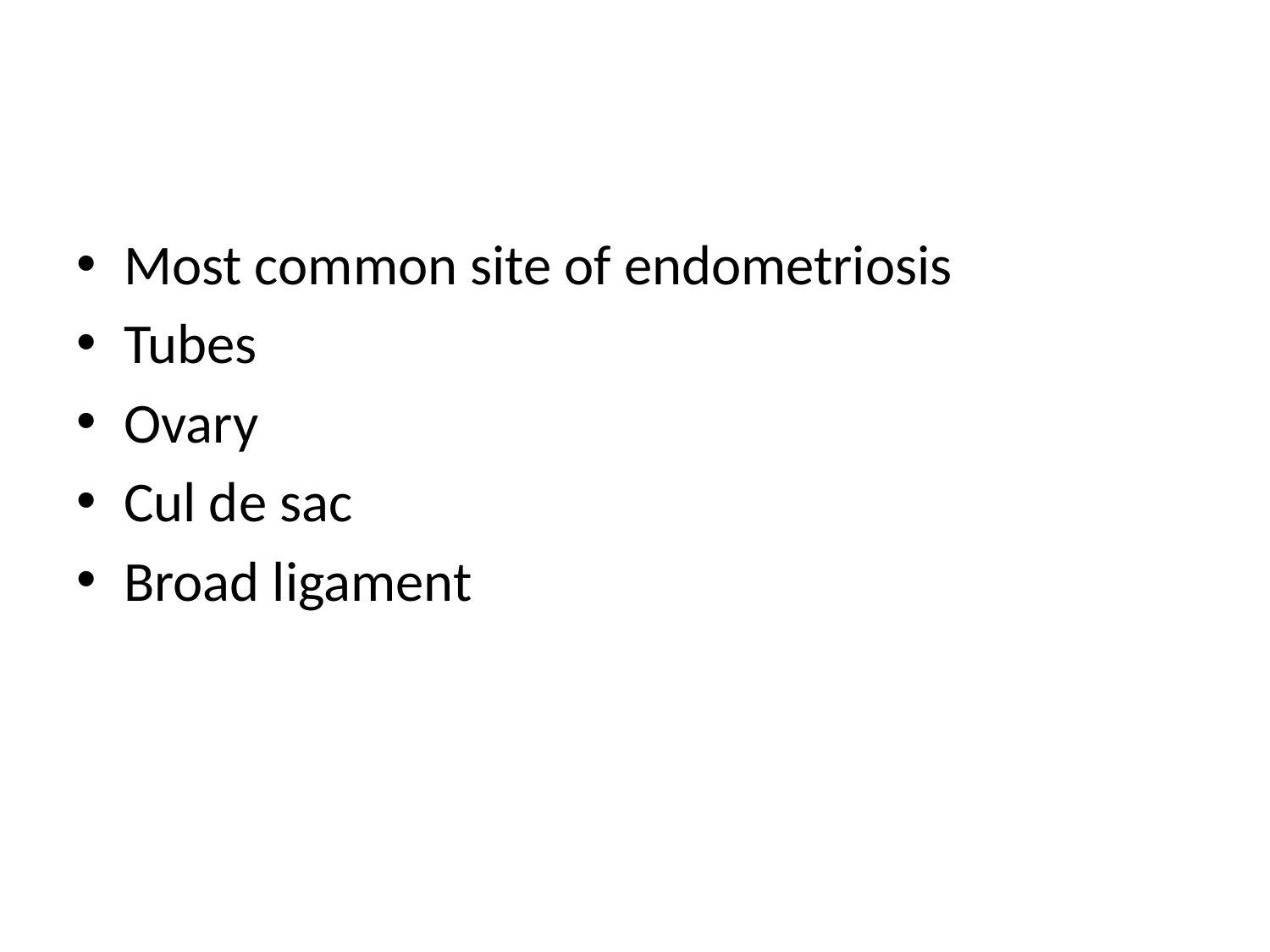

#
Most common site of endometriosis
Tubes
Ovary
Cul de sac
Broad ligament